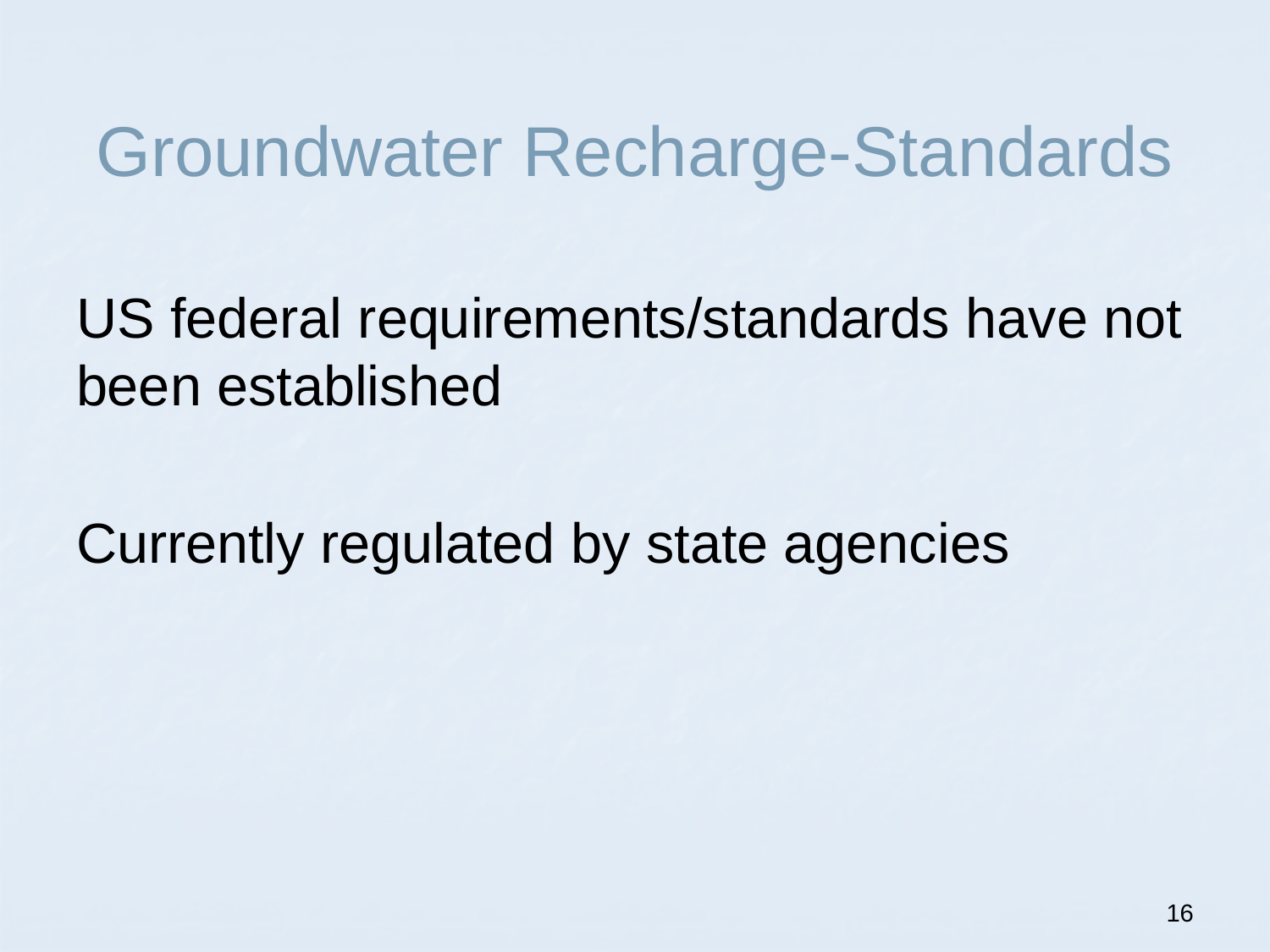

# Groundwater Recharge-Standards
US federal requirements/standards have not been established

Currently regulated by state agencies
16